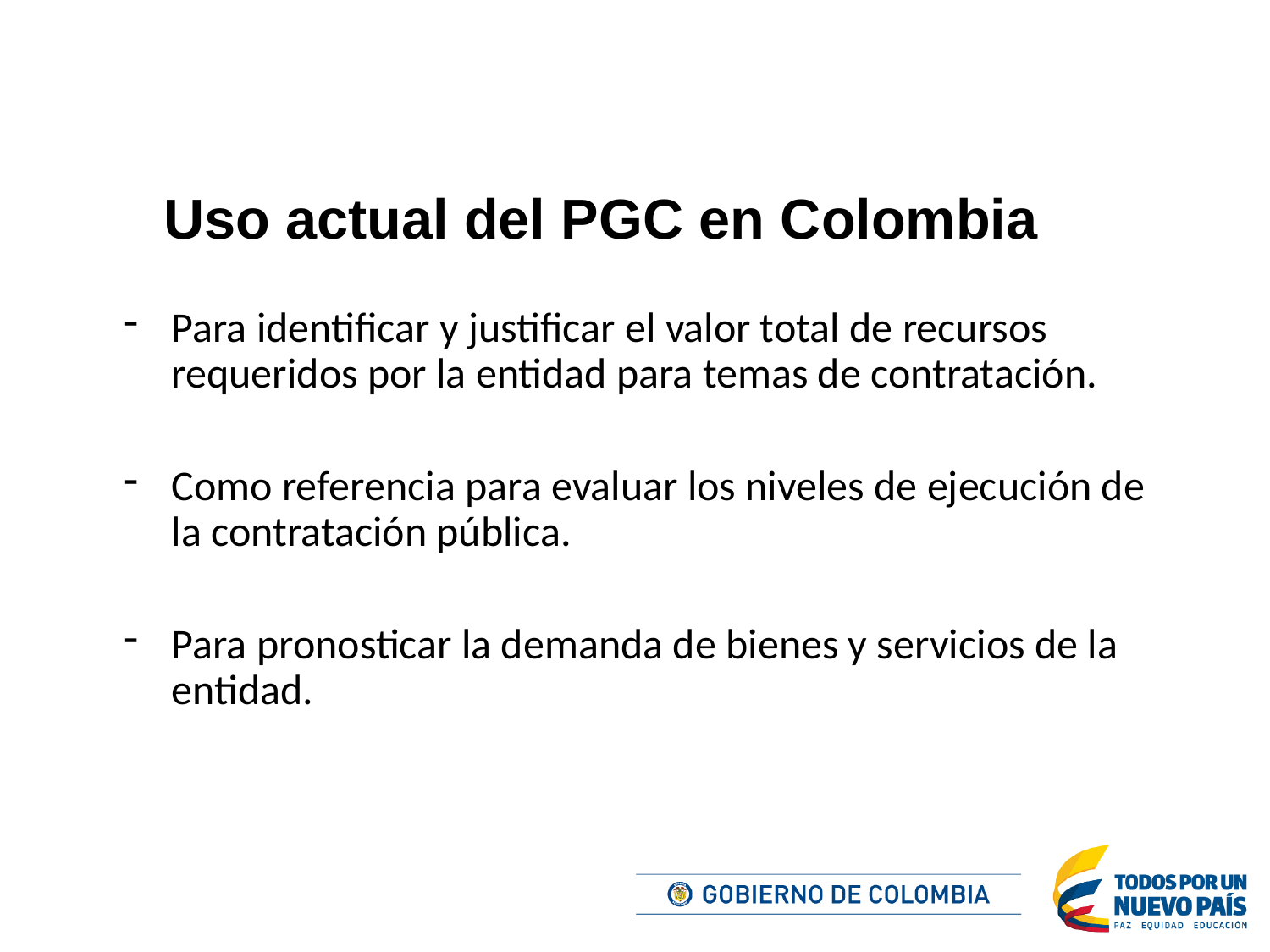

Uso actual del PGC en Colombia
Para identificar y justificar el valor total de recursos requeridos por la entidad para temas de contratación.

Como referencia para evaluar los niveles de ejecución de la contratación pública.

Para pronosticar la demanda de bienes y servicios de la entidad.